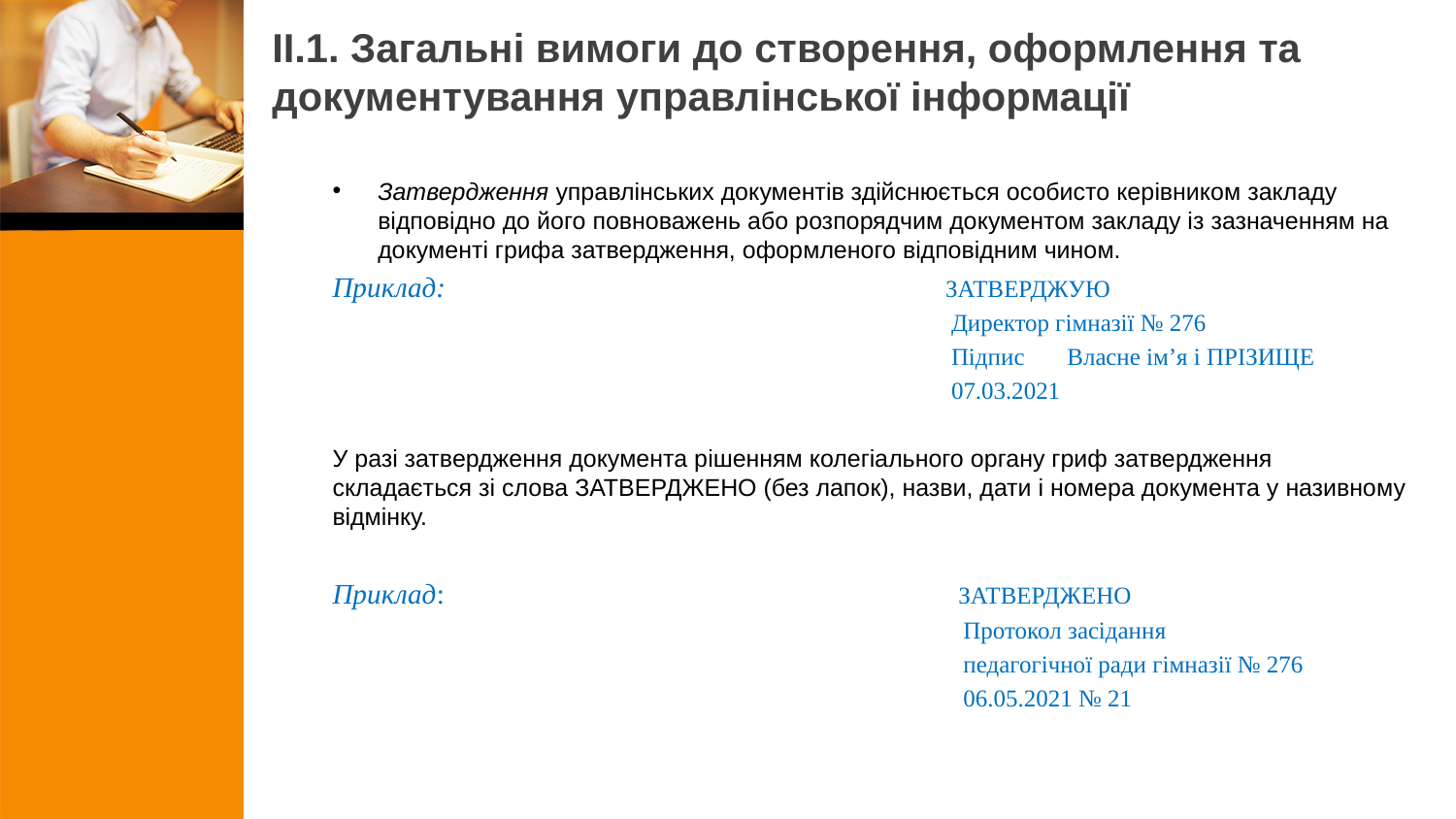

# ІІ.1. Загальні вимоги до створення, оформлення та документування управлінської інформації
Затвердження управлінських документів здійснюється особисто керівником закладу відповідно до його повноважень або розпорядчим документом закладу із зазначенням на документі грифа затвердження, оформленого відповідним чином.
Приклад:                                                                       ЗАТВЕРДЖУЮ
                                                                                                      Директор гімназії № 276
                                                                                                      Підпис       Власне ім’я і ПРІЗИЩЕ
                                                                                                      07.03.2021

У разі затвердження документа рішенням колегіального органу гриф затвердження складається зі слова ЗАТВЕРДЖЕНО (без лапок), назви, дати і номера документа у називному відмінку.

Приклад:                                                                         ЗАТВЕРДЖЕНО
                                                                                                        Протокол засідання
                                                                                                        педагогічної ради гімназії № 276
                                                                                                        06.05.2021 № 21